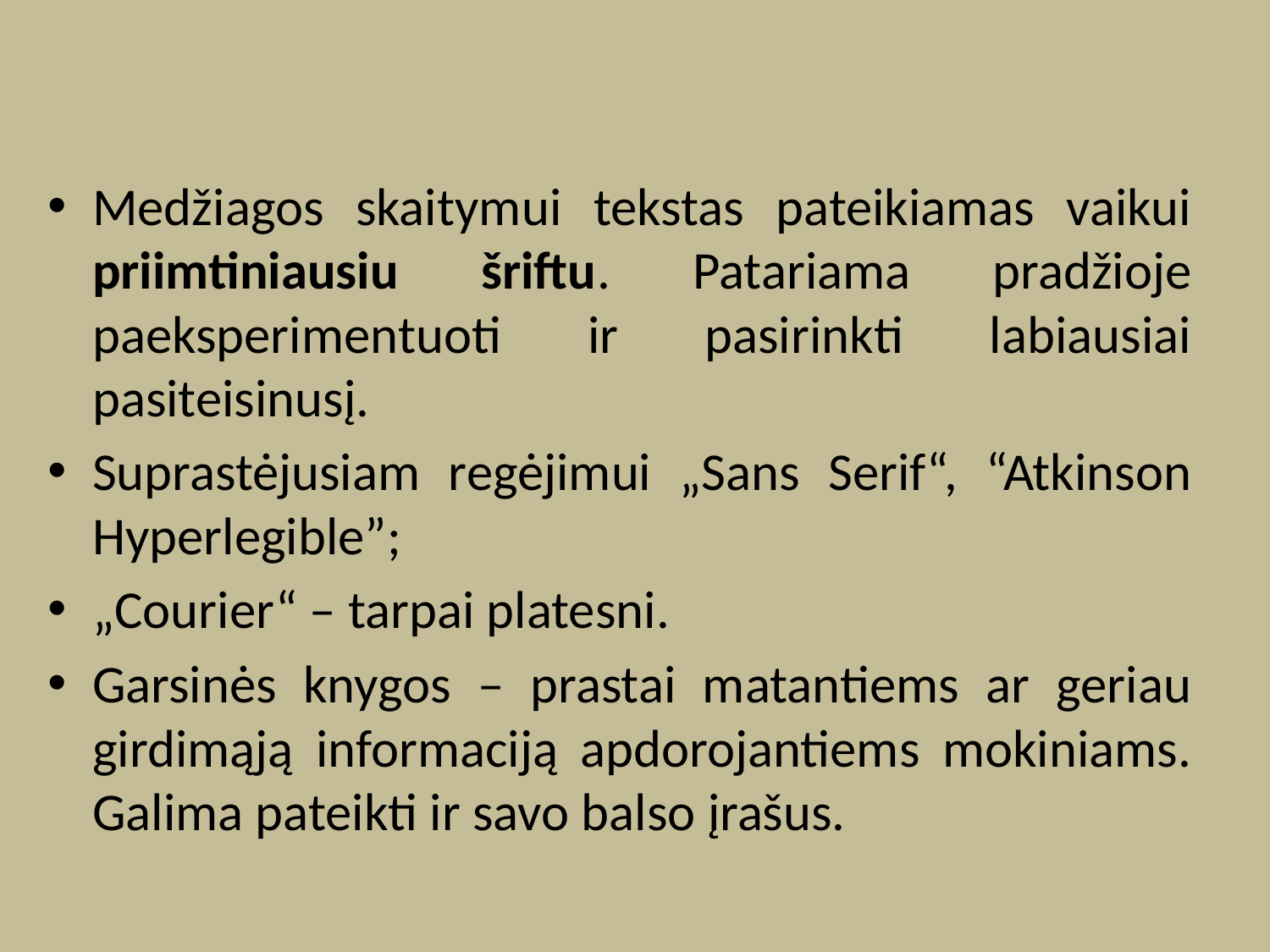

Medžiagos skaitymui tekstas pateikiamas vaikui priimtiniausiu šriftu. Patariama pradžioje paeksperimentuoti ir pasirinkti labiausiai pasiteisinusį.
Suprastėjusiam regėjimui „Sans Serif“, “Atkinson Hyperlegible”;
„Courier“ – tarpai platesni.
Garsinės knygos – prastai matantiems ar geriau girdimąją informaciją apdorojantiems mokiniams. Galima pateikti ir savo balso įrašus.